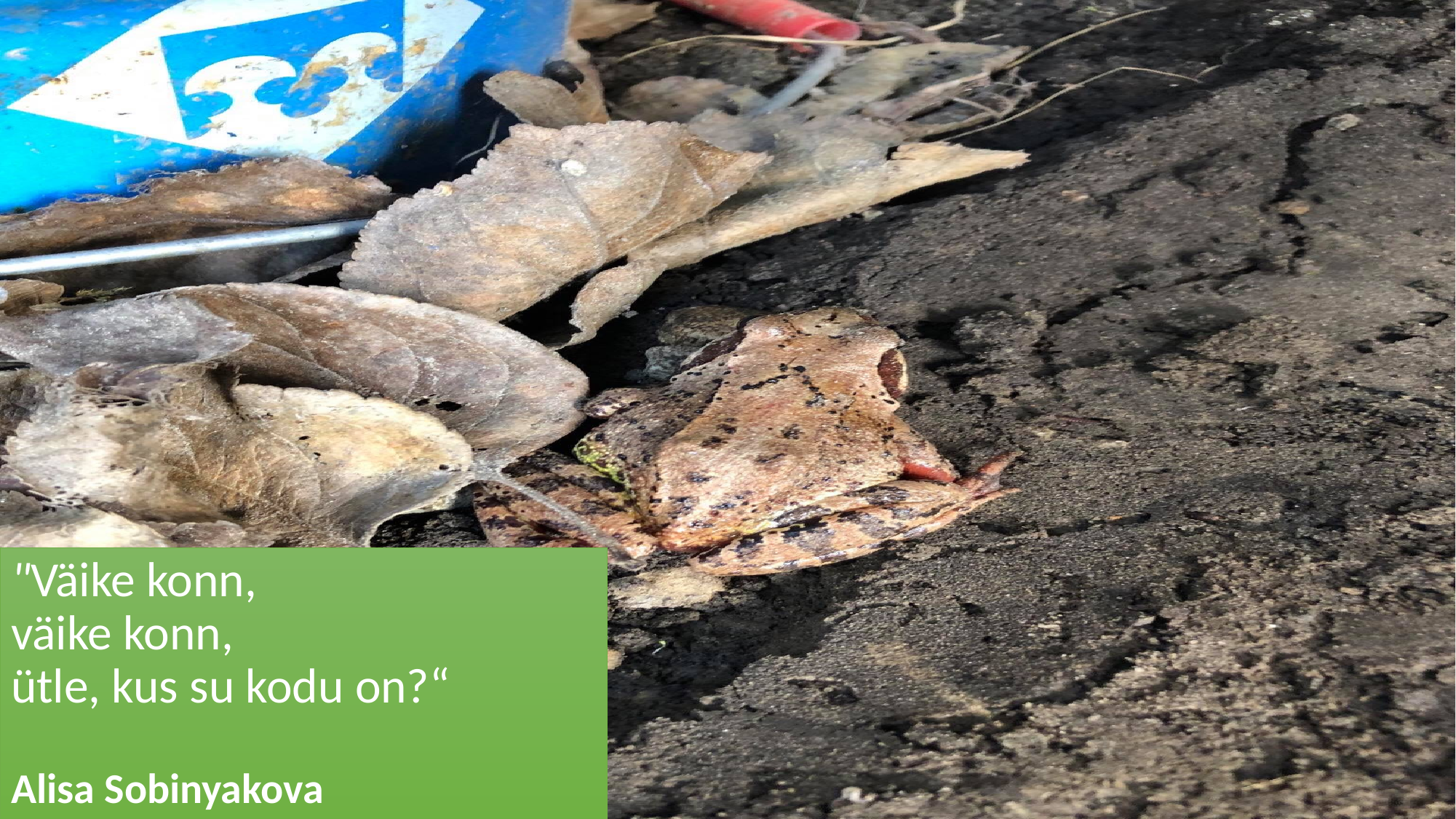

# "Väike konn, väike konn, ütle, kus su kodu on?“ Alisa Sobinyakova